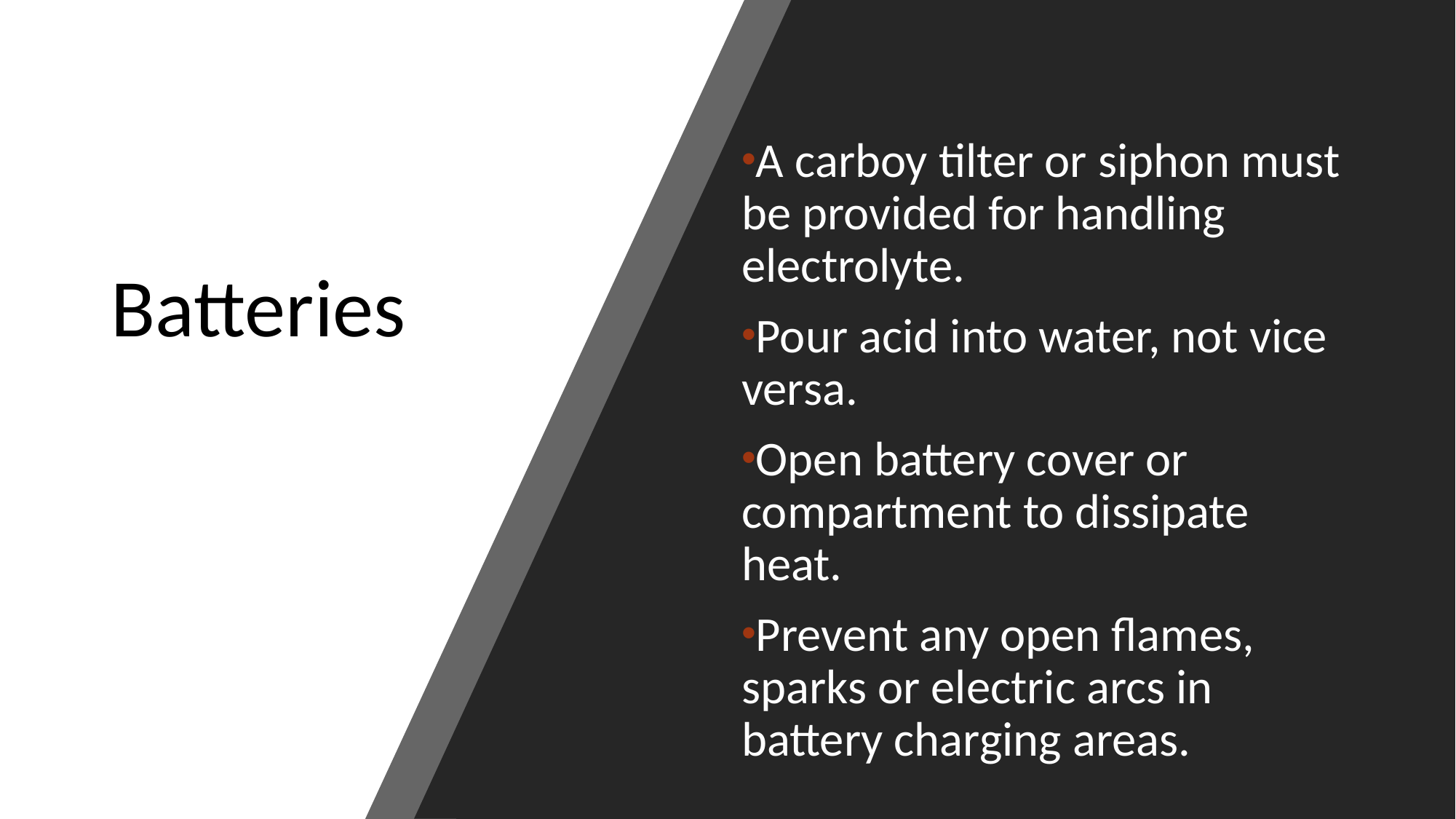

Batteries
A carboy tilter or siphon must be provided for handling electrolyte.
Pour acid into water, not vice versa.
Open battery cover or compartment to dissipate heat.
Prevent any open flames, sparks or electric arcs in battery charging areas.